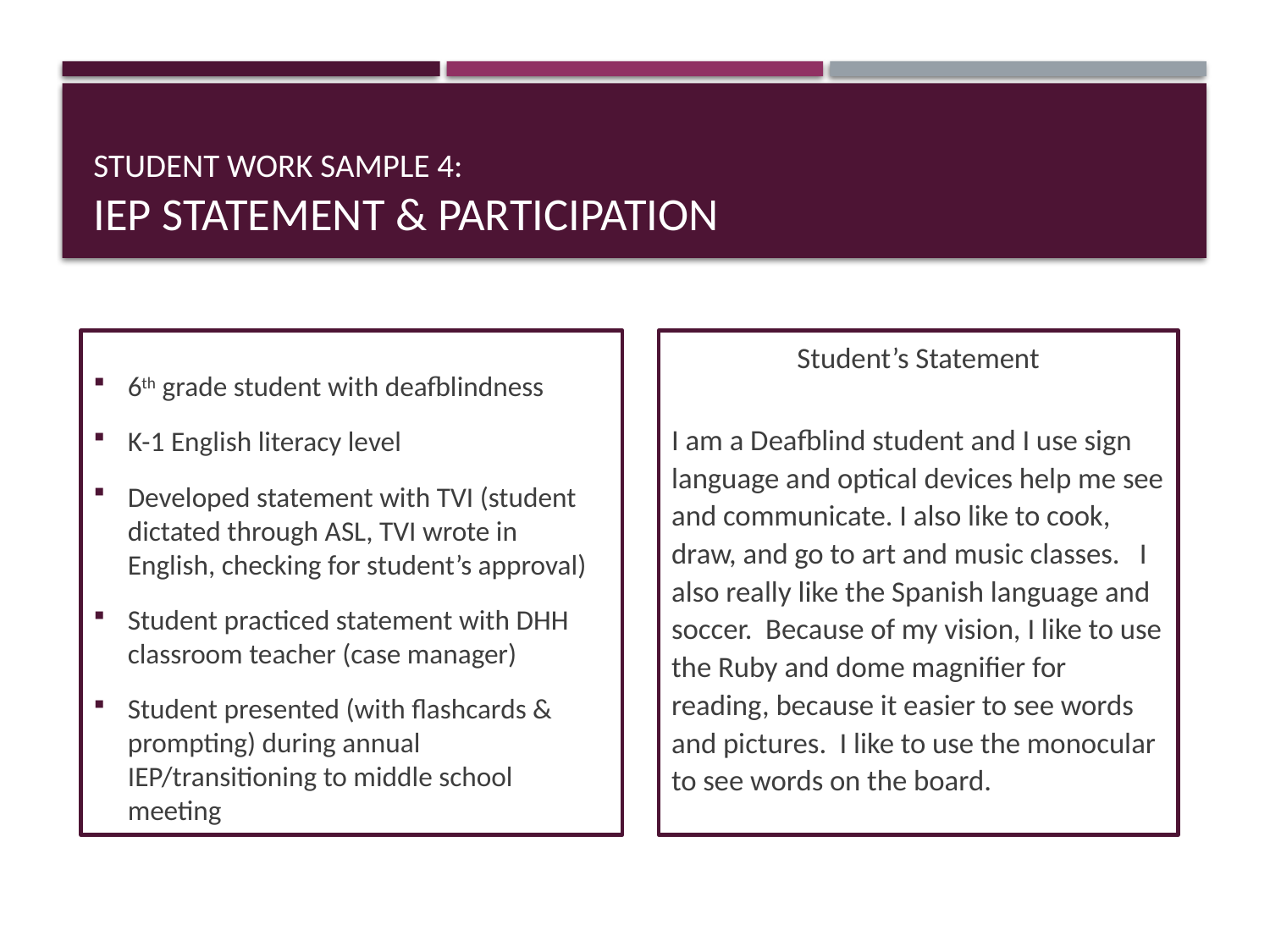

# Student Work Sample 4: IEP Statement & Participation
6th grade student with deafblindness
K-1 English literacy level
Developed statement with TVI (student dictated through ASL, TVI wrote in English, checking for student’s approval)
Student practiced statement with DHH classroom teacher (case manager)
Student presented (with flashcards & prompting) during annual IEP/transitioning to middle school meeting

Student’s Statement

I am a Deafblind student and I use sign language and optical devices help me see and communicate. I also like to cook, draw, and go to art and music classes.   I also really like the Spanish language and soccer.  Because of my vision, I like to use the Ruby and dome magnifier for reading, because it easier to see words and pictures.  I like to use the monocular to see words on the board.